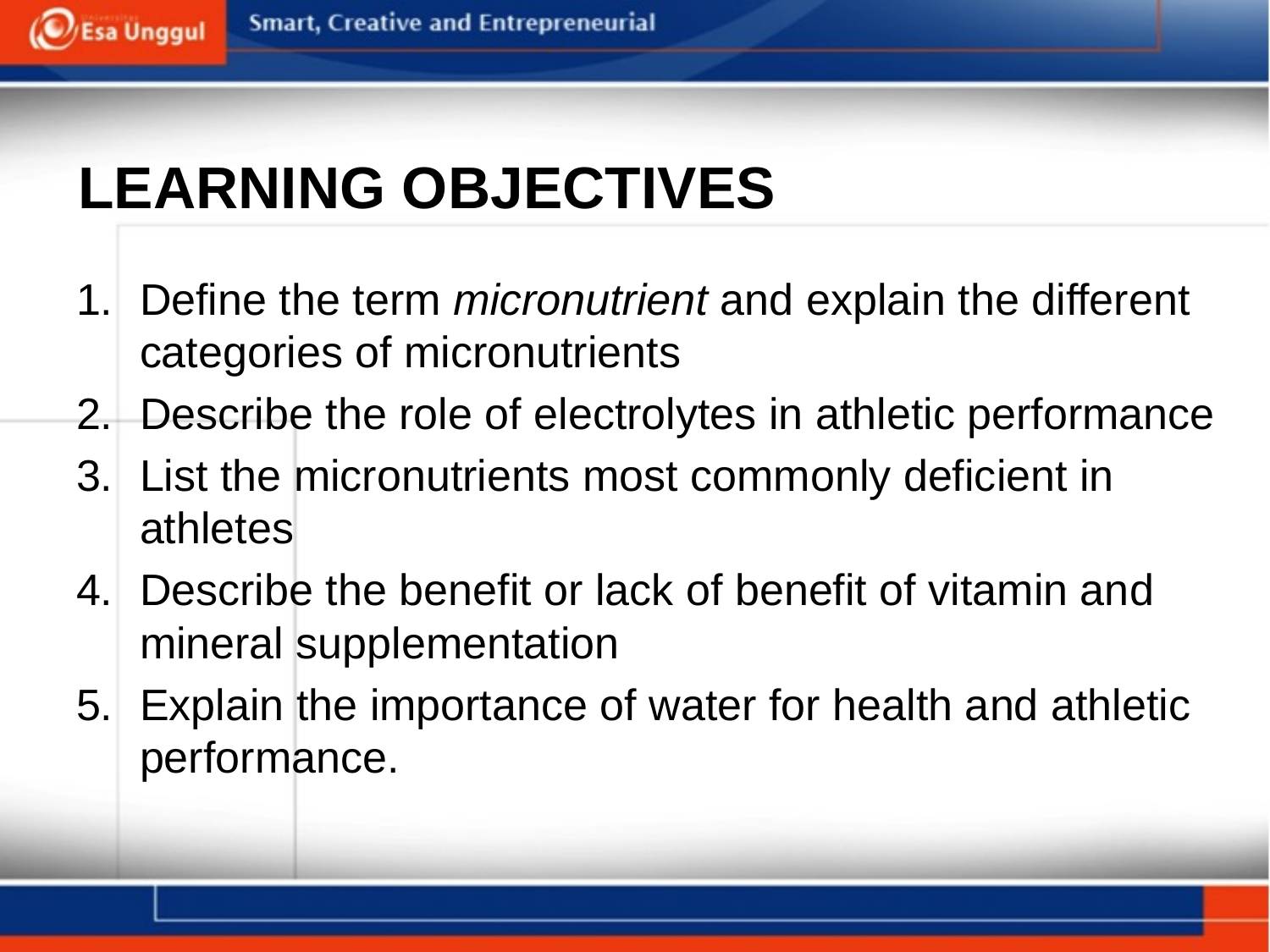

# LEARNING OBJECTIVES
Define the term micronutrient and explain the different categories of micronutrients
Describe the role of electrolytes in athletic performance
List the micronutrients most commonly deficient in athletes
Describe the benefit or lack of benefit of vitamin and mineral supplementation
Explain the importance of water for health and athletic performance.